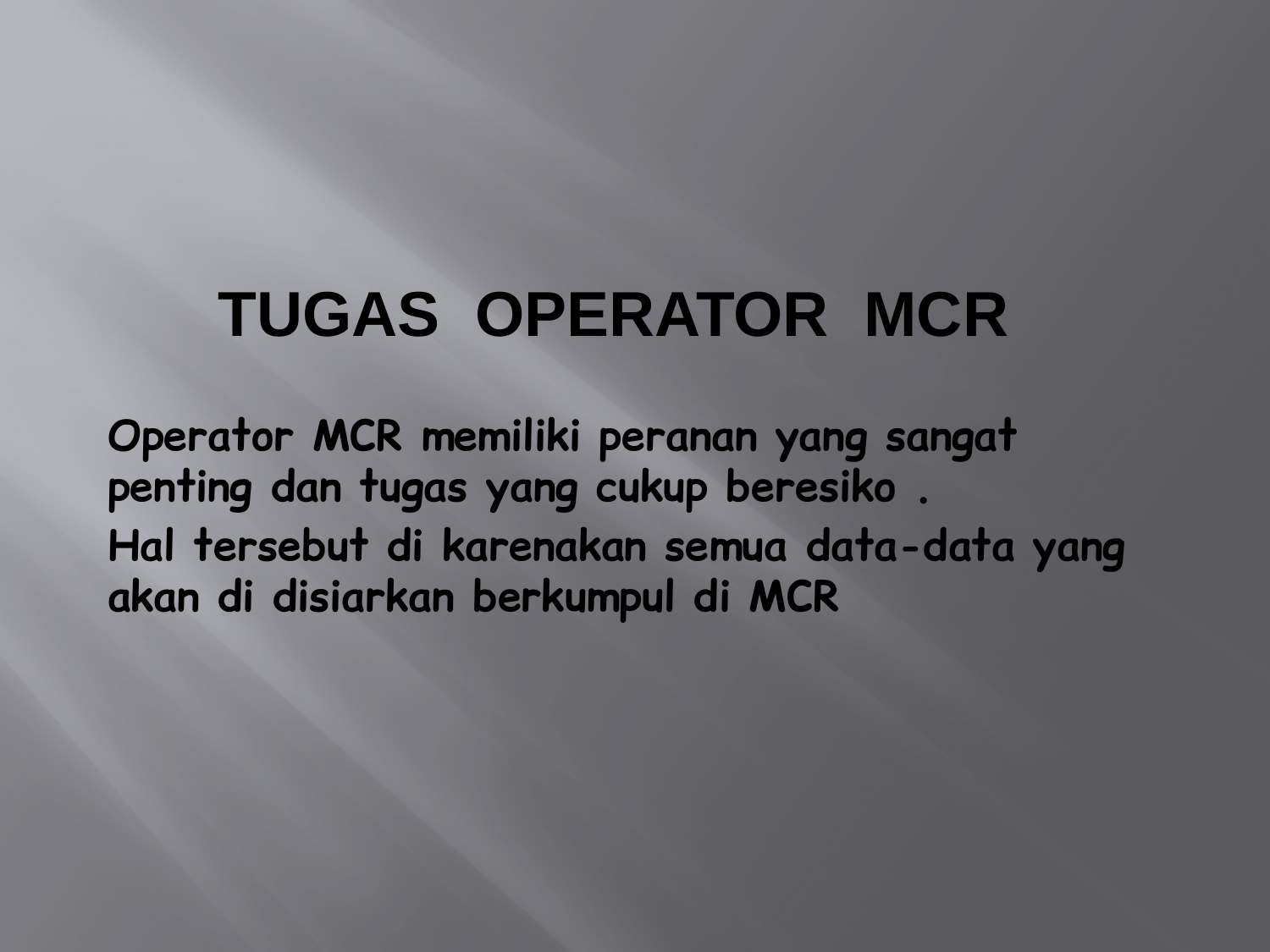

# Tugas  operator  mcr
Operator MCR memiliki peranan yang sangat penting dan tugas yang cukup beresiko .
Hal tersebut di karenakan semua data-data yang akan di disiarkan berkumpul di MCR